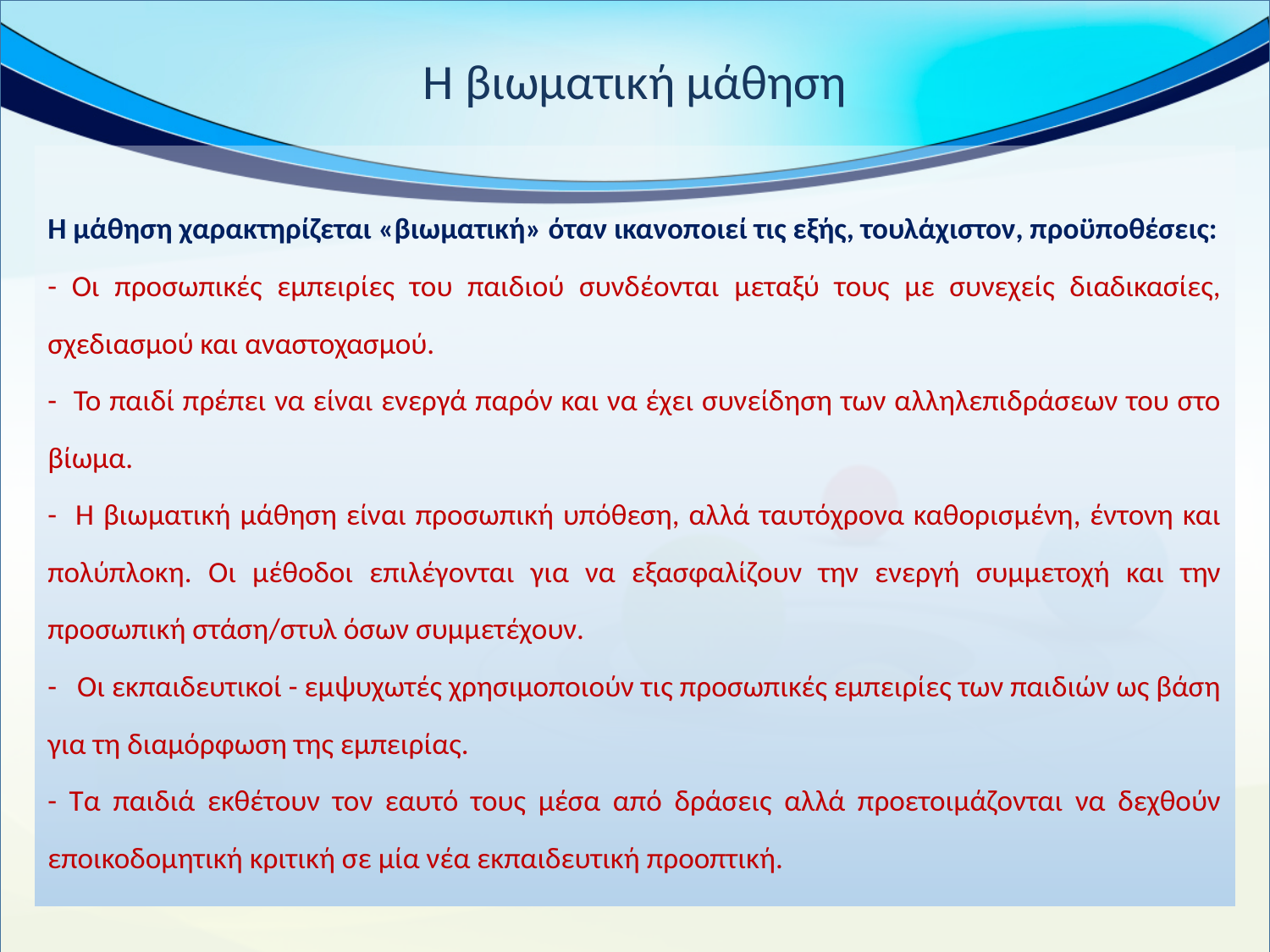

# Η βιωματική μάθηση

Η μάθηση χαρακτηρίζεται «βιωματική» όταν ικανοποιεί τις εξής, τουλάχιστον, προϋποθέσεις:
- Οι προσωπικές εμπειρίες του παιδιού συνδέονται μεταξύ τους με συνεχείς διαδικασίες, σχεδιασμού και αναστοχασμού.
-  Το παιδί πρέπει να είναι ενεργά παρόν και να έχει συνείδηση των αλληλεπιδράσεων του στο βίωμα.
-  Η βιωματική μάθηση είναι προσωπική υπόθεση, αλλά ταυτόχρονα καθορισμένη, έντονη και πολύπλοκη. Οι μέθοδοι επιλέγονται για να εξασφαλίζουν την ενεργή συμμετοχή και την προσωπική στάση/στυλ όσων συμμετέχουν.
-   Οι εκπαιδευτικοί - εμψυχωτές χρησιμοποιούν τις προσωπικές εμπειρίες των παιδιών ως βάση για τη διαμόρφωση της εμπειρίας.
- Τα παιδιά εκθέτουν τον εαυτό τους μέσα από δράσεις αλλά προετοιμάζονται να δεχθούν εποικοδομητική κριτική σε μία νέα εκπαιδευτική προοπτική.